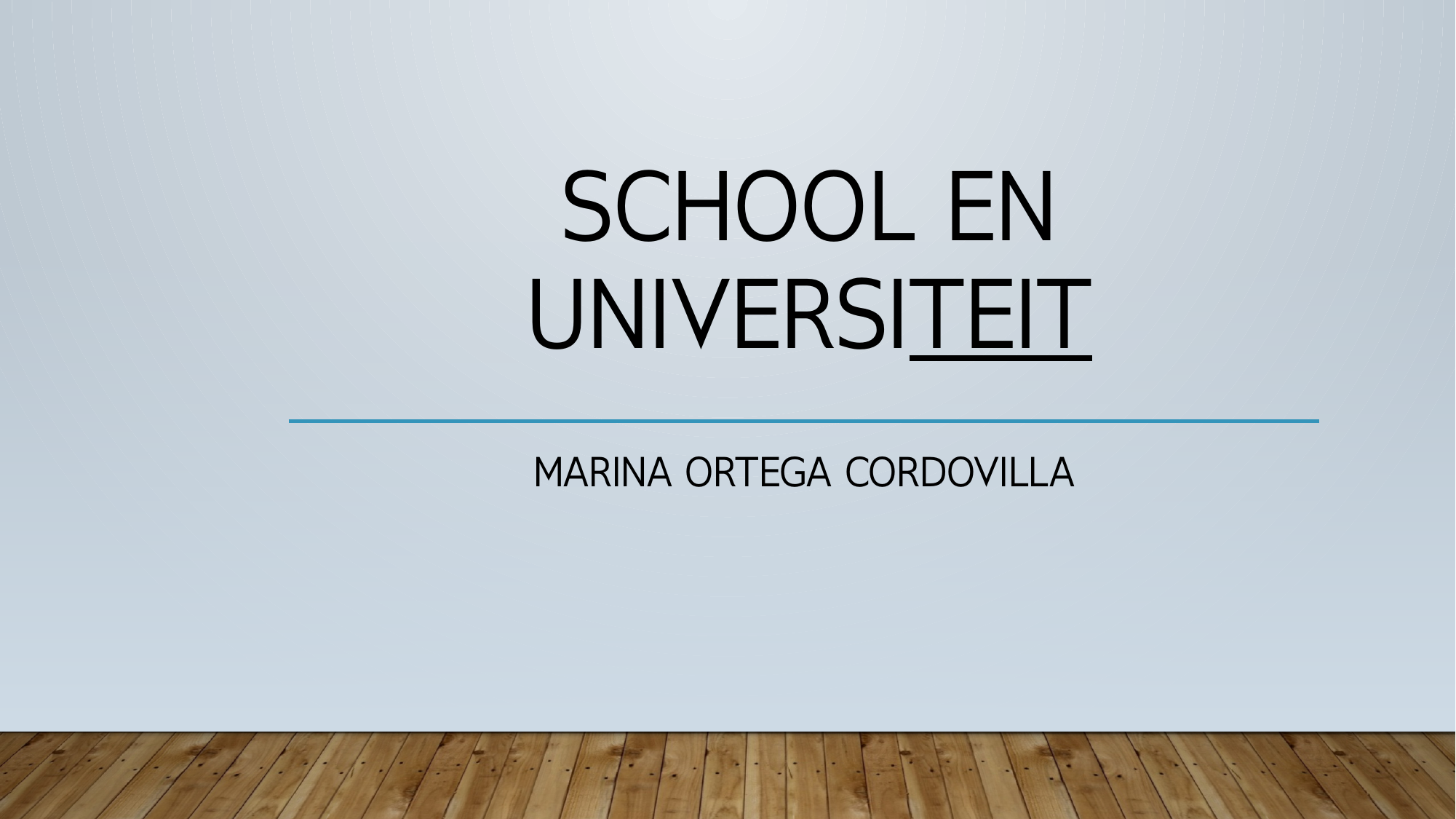

# School en Universiteit
Marina Ortega Cordovilla